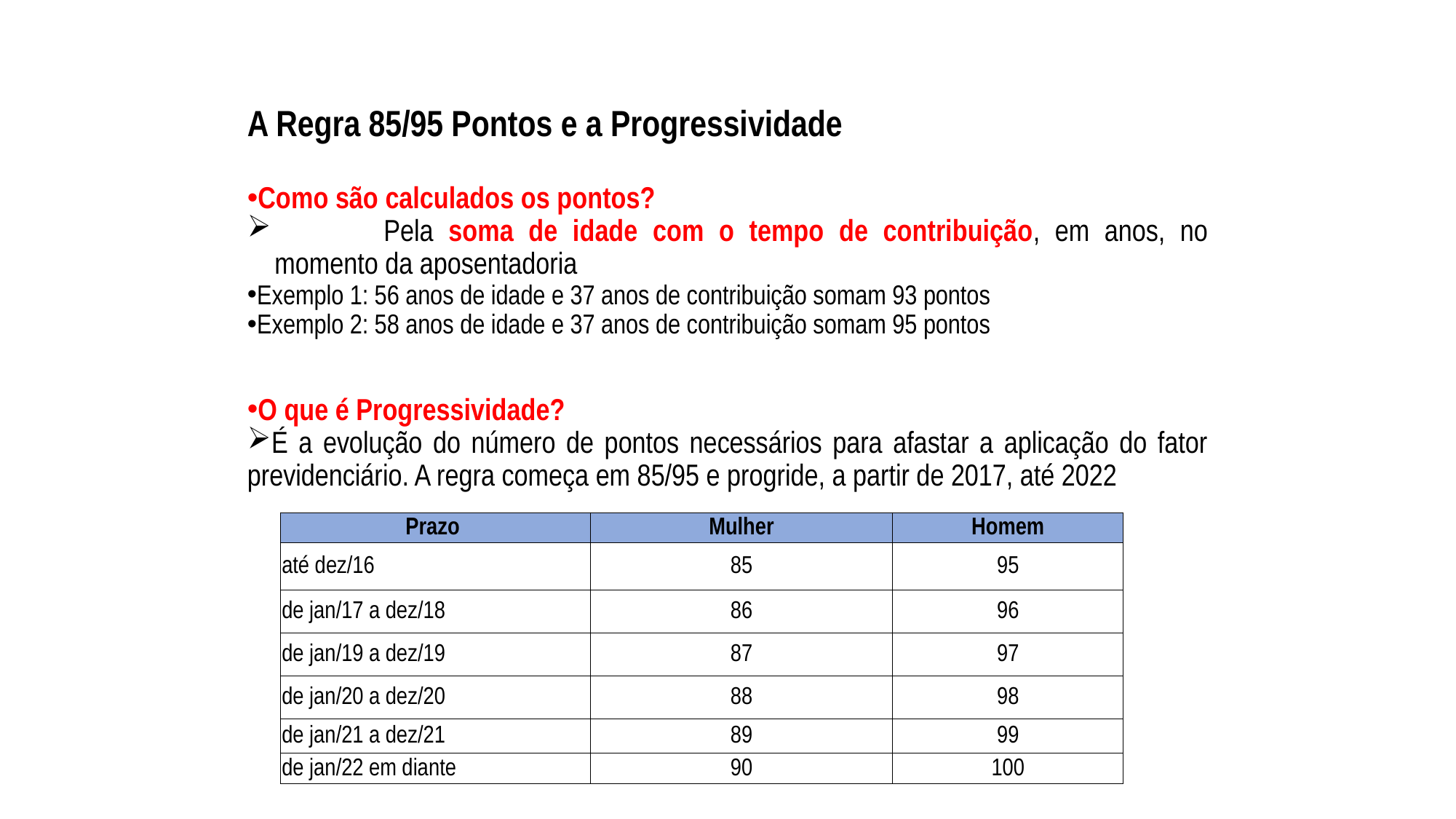

# A Regra 85/95 Pontos e a Progressividade
Como são calculados os pontos?
	Pela soma de idade com o tempo de contribuição, em anos, no momento da aposentadoria
Exemplo 1: 56 anos de idade e 37 anos de contribuição somam 93 pontos
Exemplo 2: 58 anos de idade e 37 anos de contribuição somam 95 pontos

O que é Progressividade?
É a evolução do número de pontos necessários para afastar a aplicação do fator previdenciário. A regra começa em 85/95 e progride, a partir de 2017, até 2022

| Prazo | Mulher | Homem |
| --- | --- | --- |
| até dez/16 | 85 | 95 |
| de jan/17 a dez/18 | 86 | 96 |
| de jan/19 a dez/19 | 87 | 97 |
| de jan/20 a dez/20 | 88 | 98 |
| de jan/21 a dez/21 | 89 | 99 |
| de jan/22 em diante | 90 | 100 |